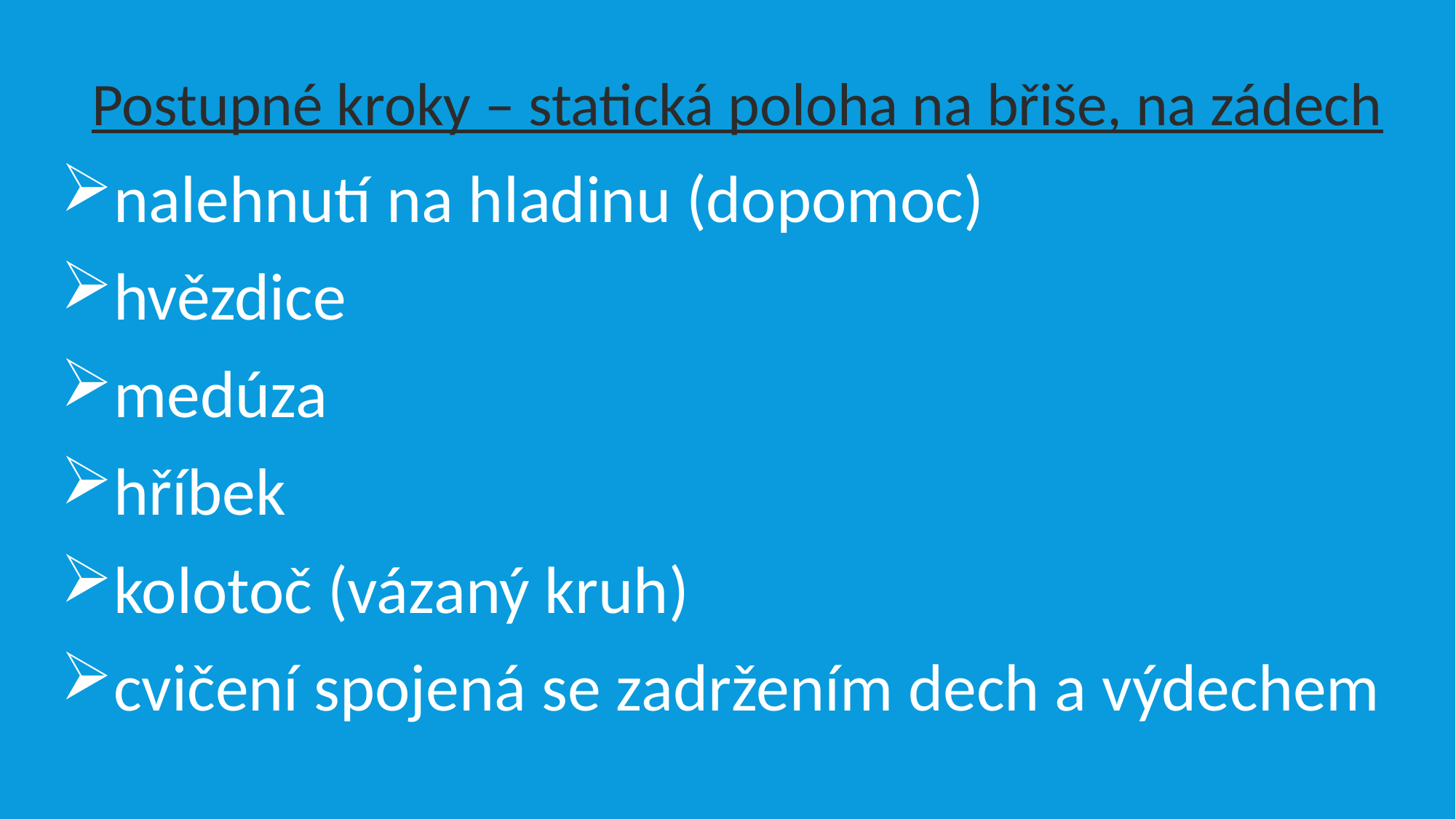

Postupné kroky – statická poloha na břiše, na zádech
nalehnutí na hladinu (dopomoc)
hvězdice
medúza
hříbek
kolotoč (vázaný kruh)
cvičení spojená se zadržením dech a výdechem